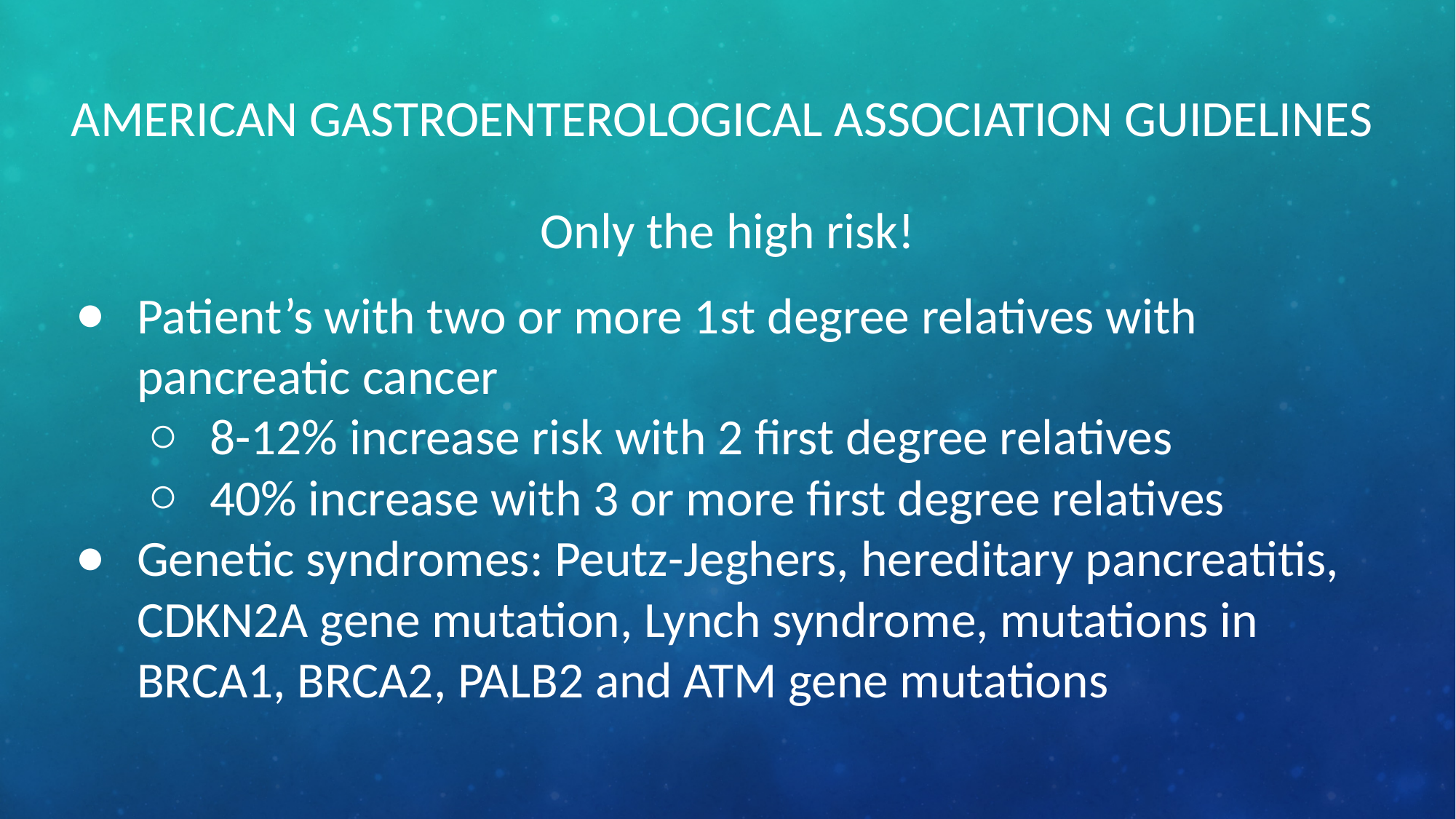

# American Gastroenterological Association Guidelines
Only the high risk!
Patient’s with two or more 1st degree relatives with pancreatic cancer
8-12% increase risk with 2 first degree relatives
40% increase with 3 or more first degree relatives
Genetic syndromes: Peutz-Jeghers, hereditary pancreatitis, CDKN2A gene mutation, Lynch syndrome, mutations in BRCA1, BRCA2, PALB2 and ATM gene mutations